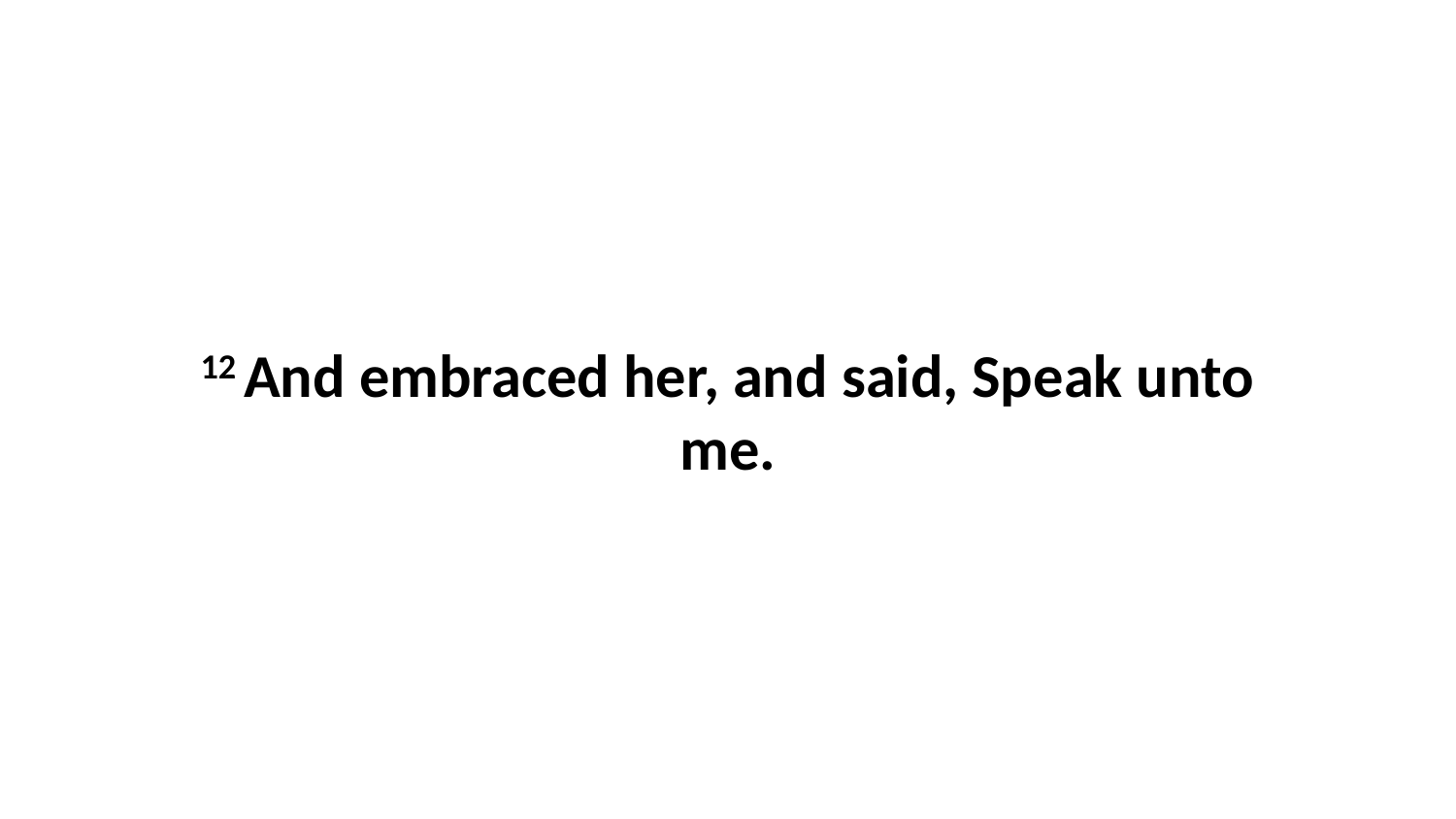

12 And embraced her, and said, Speak unto me.